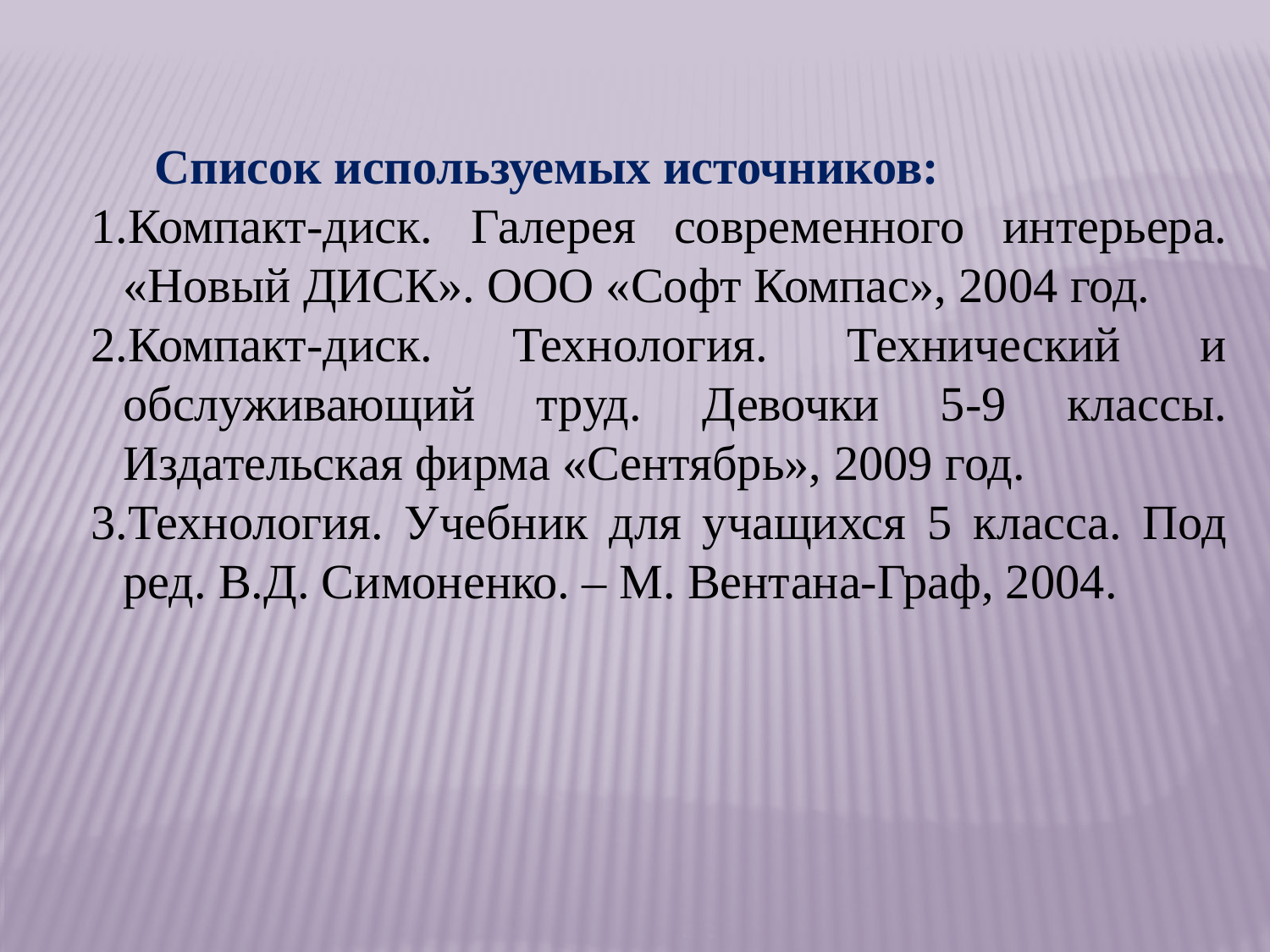

Список используемых источников:
Компакт-диск. Галерея современного интерьера. «Новый ДИСК». ООО «Софт Компас», 2004 год.
Компакт-диск. Технология. Технический и обслуживающий труд. Девочки 5-9 классы. Издательская фирма «Сентябрь», 2009 год.
Технология. Учебник для учащихся 5 класса. Под ред. В.Д. Симоненко. – М. Вентана-Граф, 2004.